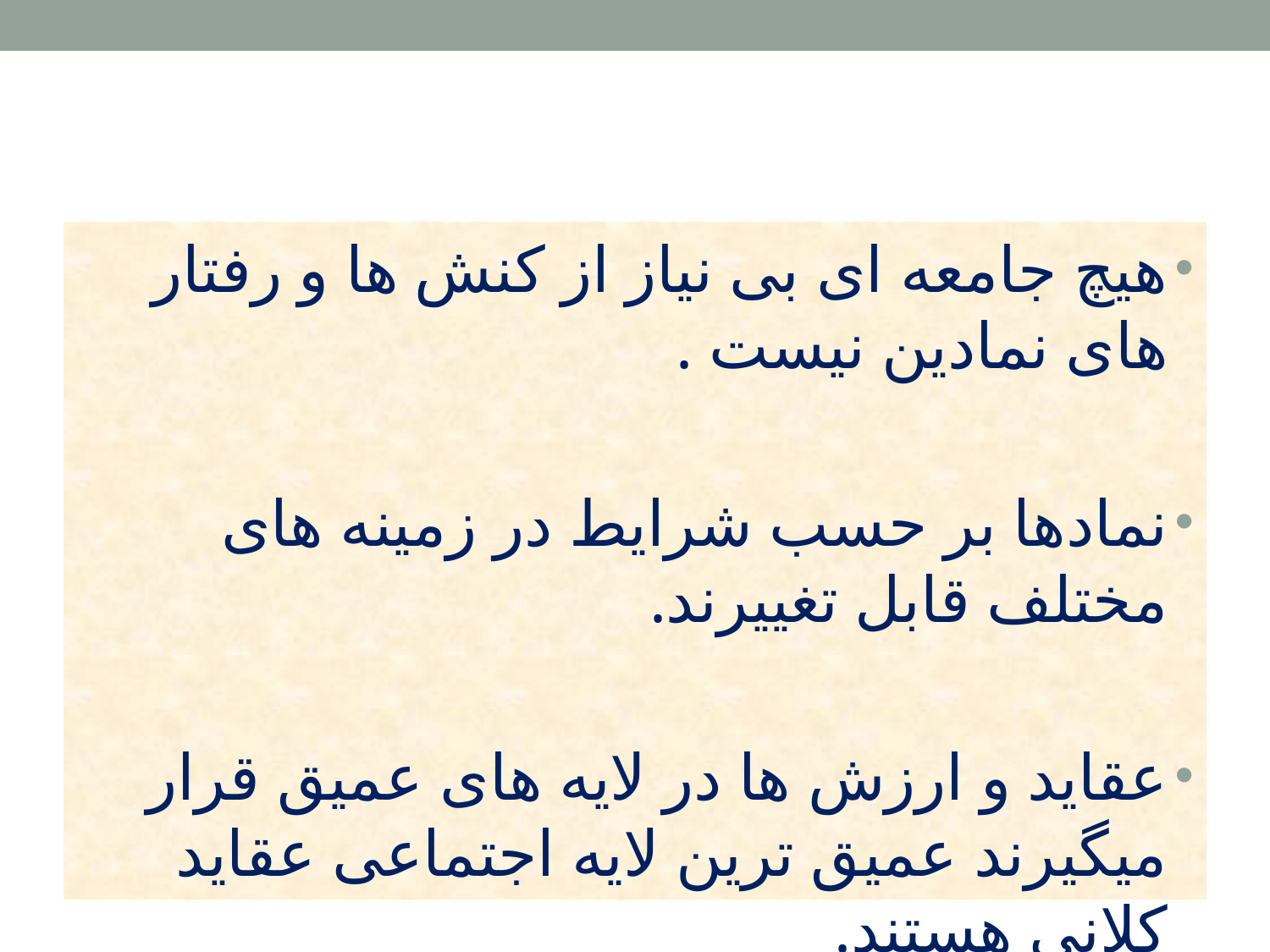

#
هیچ جامعه ای بی نیاز از کنش ها و رفتار های نمادین نیست .

نمادها بر حسب شرایط در زمینه های مختلف قابل تغییرند.

عقاید و ارزش ها در لایه های عمیق قرار میگیرند عمیق ترین لایه اجتماعی عقاید کلانی هستند.